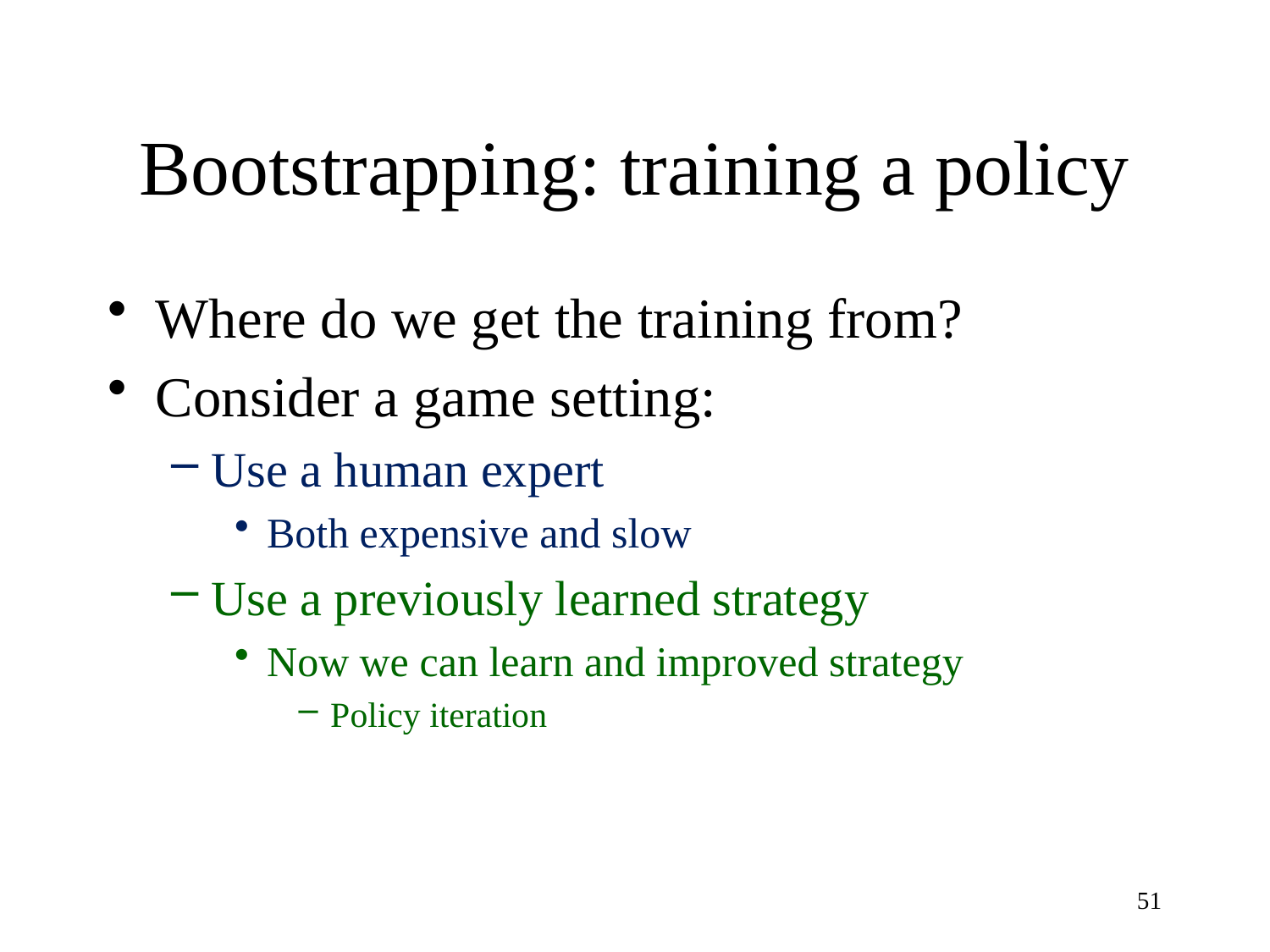

# Bootstrapping: training a policy
Where do we get the training from?
Consider a game setting:
Use a human expert
Both expensive and slow
Use a previously learned strategy
Now we can learn and improved strategy
Policy iteration
51